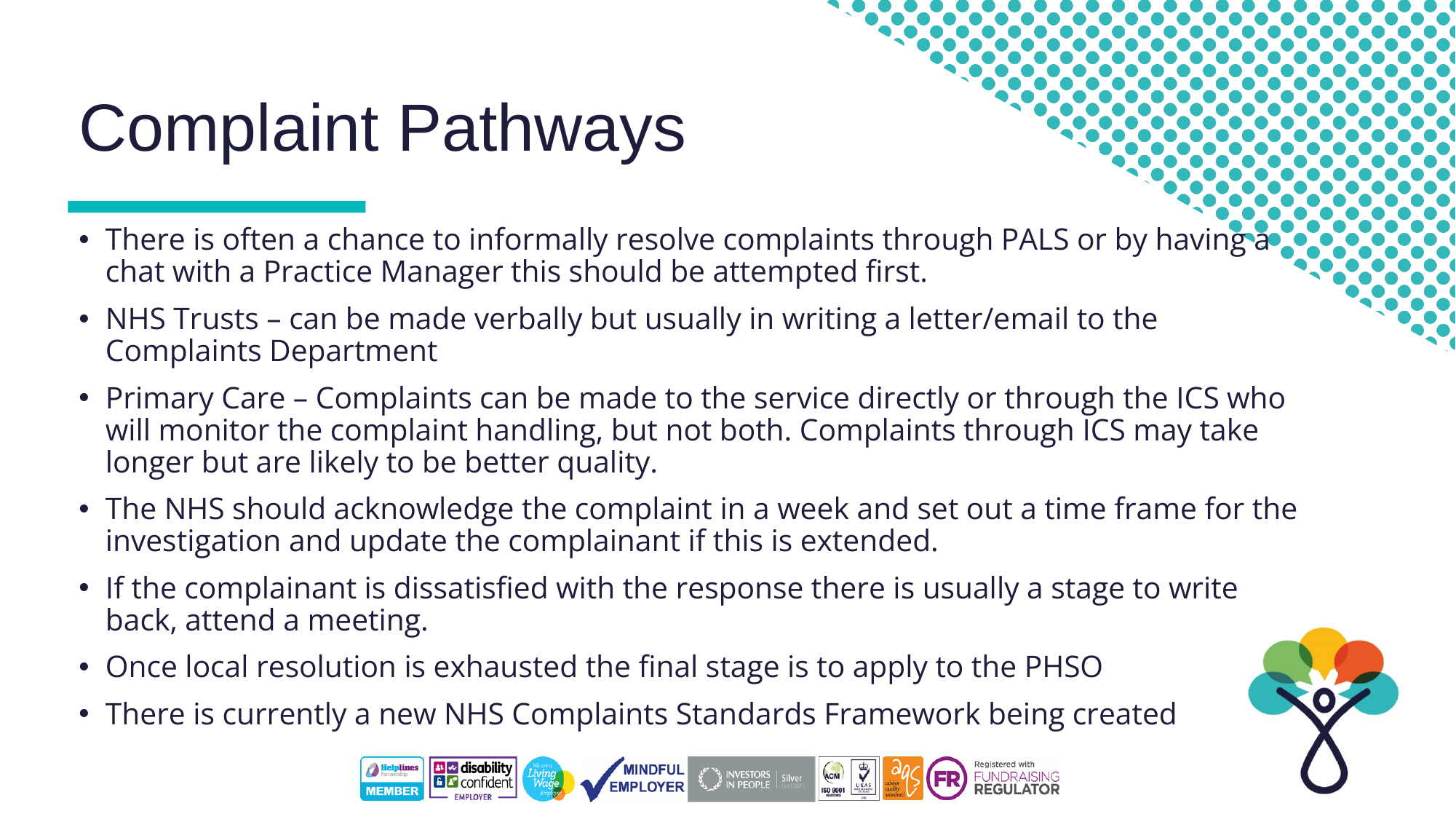

# Complaint Pathways
There is often a chance to informally resolve complaints through PALS or by having a chat with a Practice Manager this should be attempted first.
NHS Trusts – can be made verbally but usually in writing a letter/email to the Complaints Department
Primary Care – Complaints can be made to the service directly or through the ICS who will monitor the complaint handling, but not both. Complaints through ICS may take longer but are likely to be better quality.
The NHS should acknowledge the complaint in a week and set out a time frame for the investigation and update the complainant if this is extended.
If the complainant is dissatisfied with the response there is usually a stage to write back, attend a meeting.
Once local resolution is exhausted the final stage is to apply to the PHSO
There is currently a new NHS Complaints Standards Framework being created